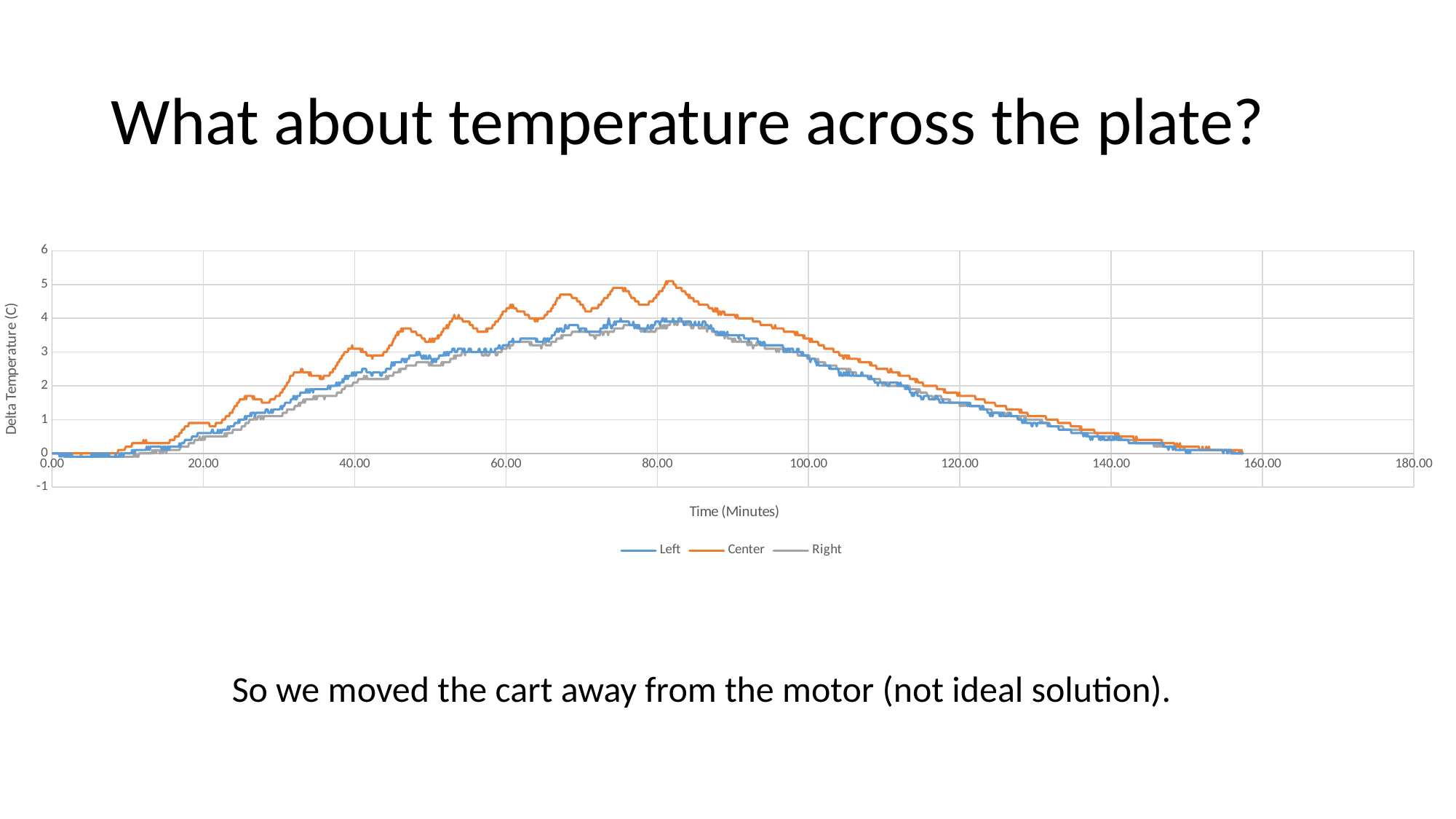

# What about temperature across the plate?

### Chart

| Category |  |  |  |
|---|---|---|---|
So we moved the cart away from the motor (not ideal solution).